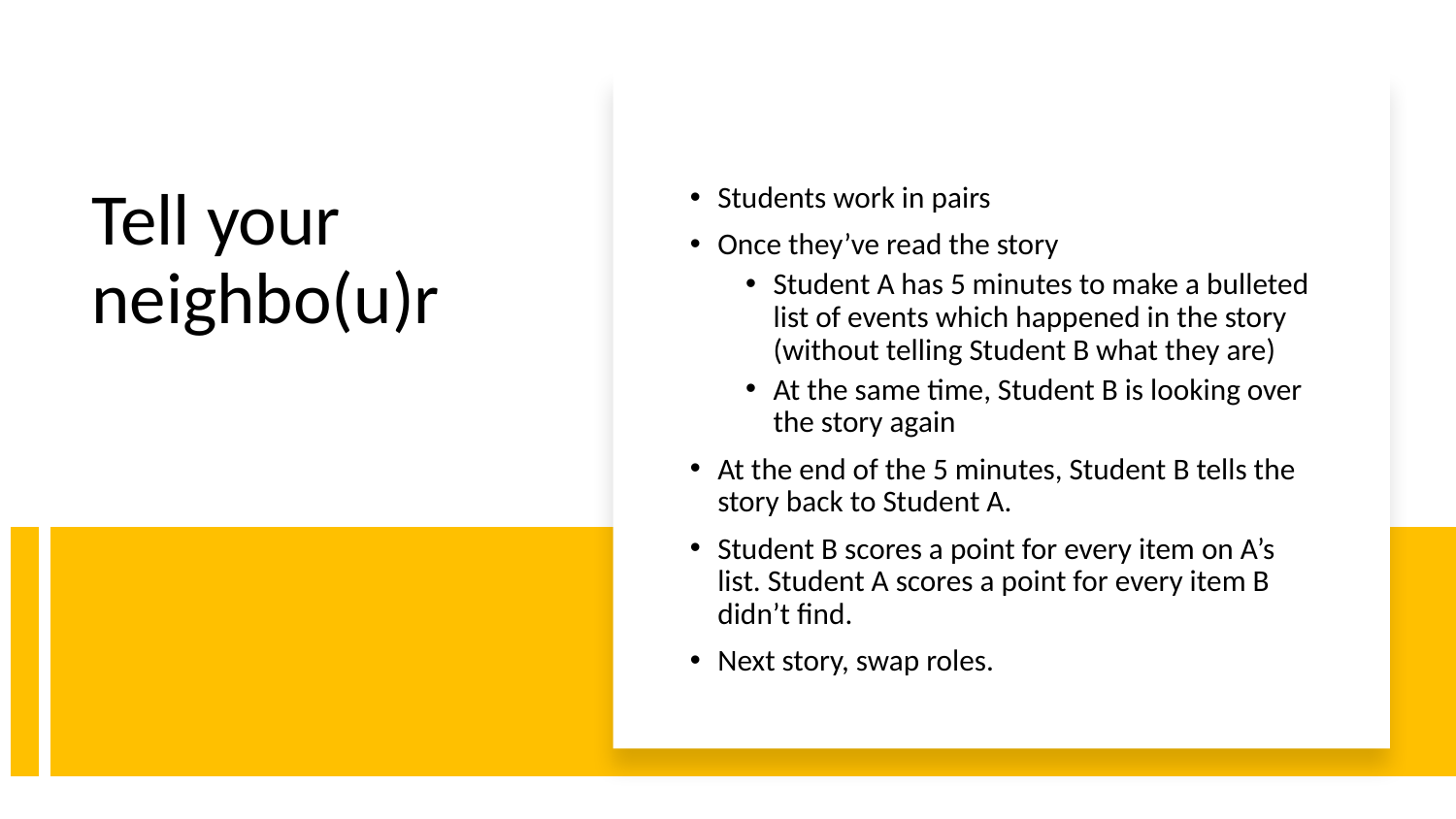

Students work in pairs
Once they’ve read the story
Student A has 5 minutes to make a bulleted list of events which happened in the story (without telling Student B what they are)
At the same time, Student B is looking over the story again
At the end of the 5 minutes, Student B tells the story back to Student A.
Student B scores a point for every item on A’s list. Student A scores a point for every item B didn’t find.
Next story, swap roles.
# Tell your neighbo(u)r